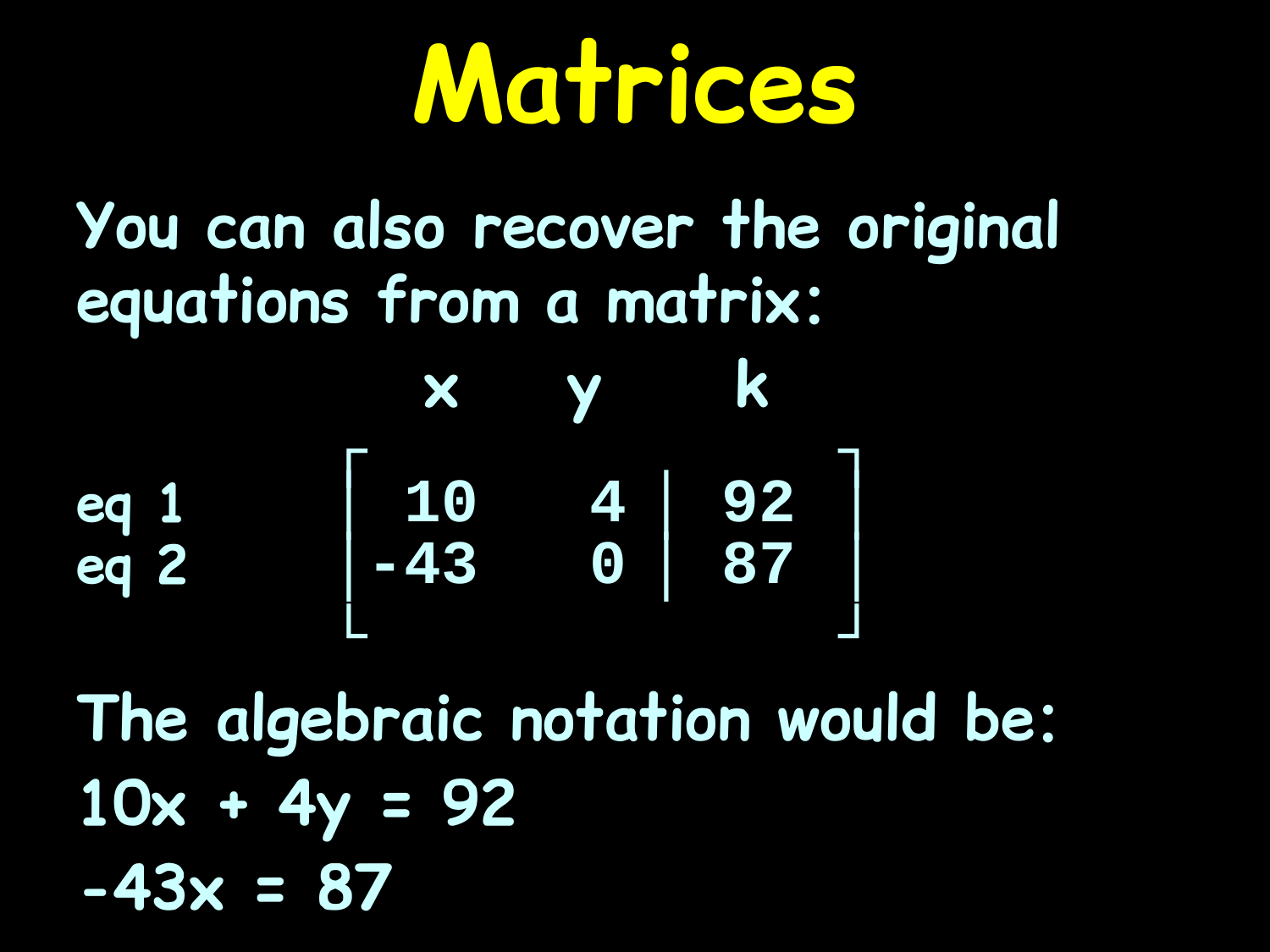

# Matrices
You can also recover the original equations from a matrix:

            x    y     k
		┌           	┐
eq 1		│ 10   4 │ 92	│
eq 2		│-43   0 │ 87	│
   		└            	┘
The algebraic notation would be:
10x + 4y = 92
-43x = 87